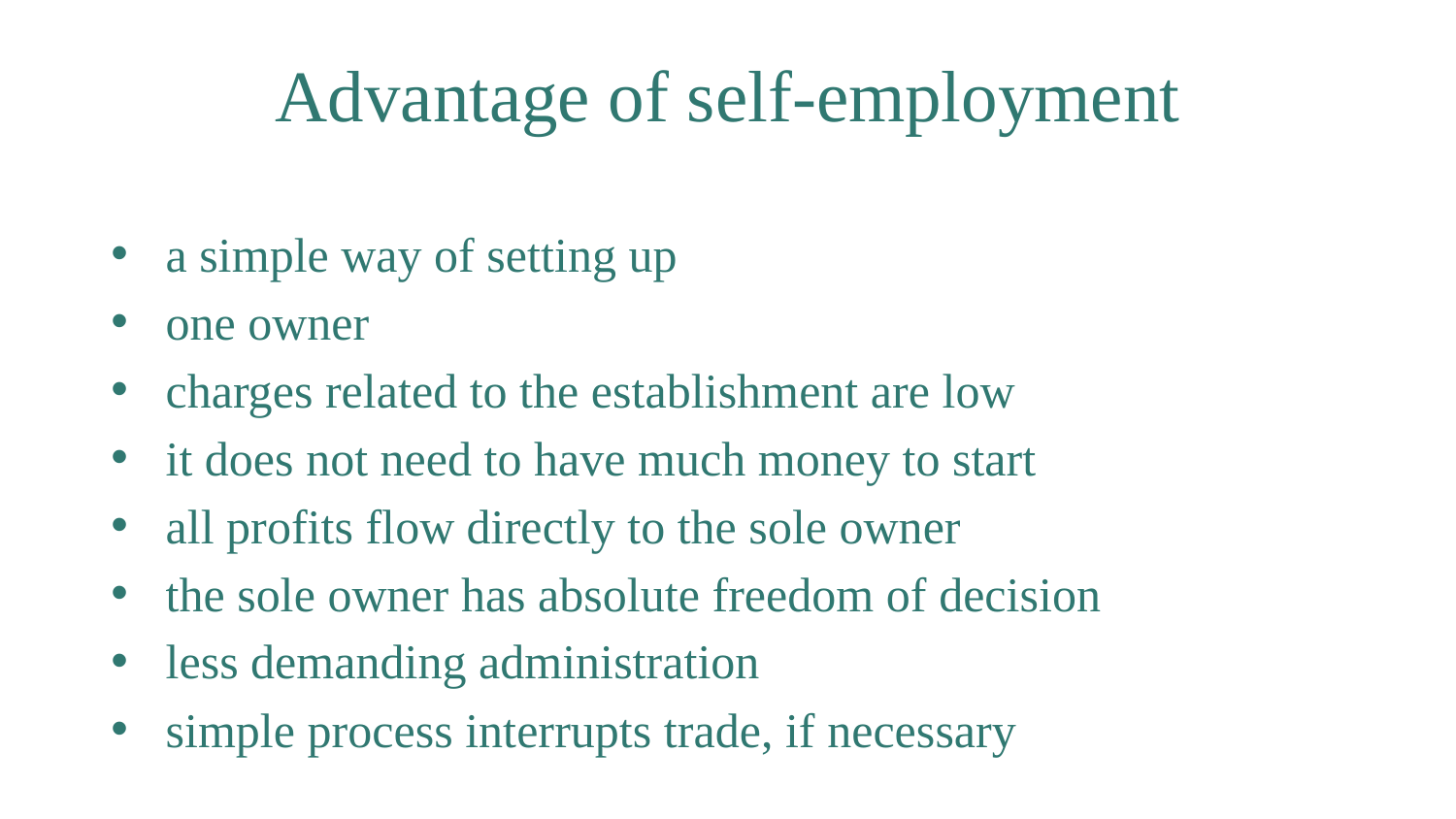

# Advantage of self-employment
a simple way of setting up
one owner
charges related to the establishment are low
it does not need to have much money to start
all profits flow directly to the sole owner
the sole owner has absolute freedom of decision
less demanding administration
simple process interrupts trade, if necessary